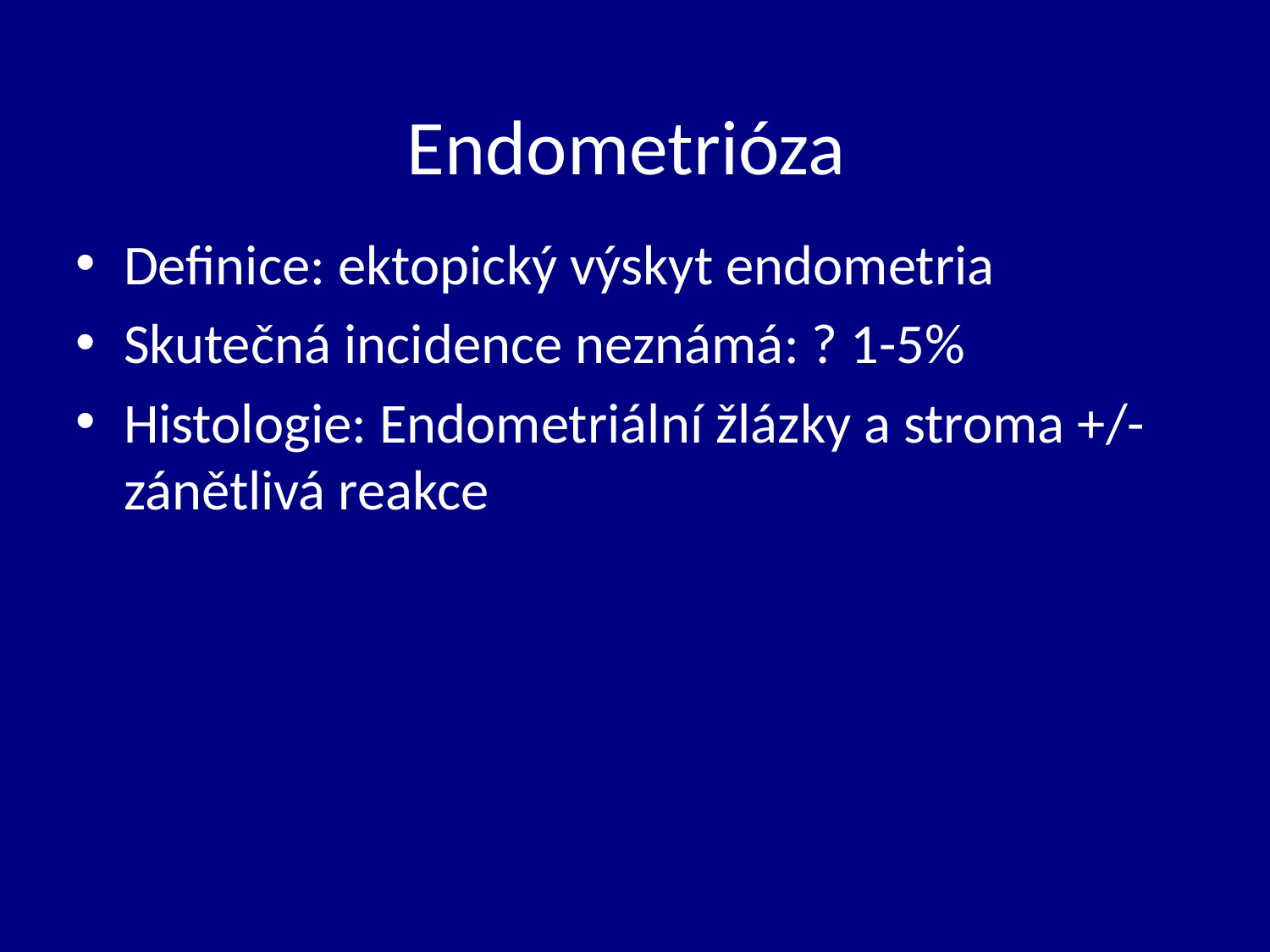

# Endometrióza
Definice: ektopický výskyt endometria
Skutečná incidence neznámá: ? 1-5%
Histologie: Endometriální žlázky a stroma +/- zánětlivá reakce